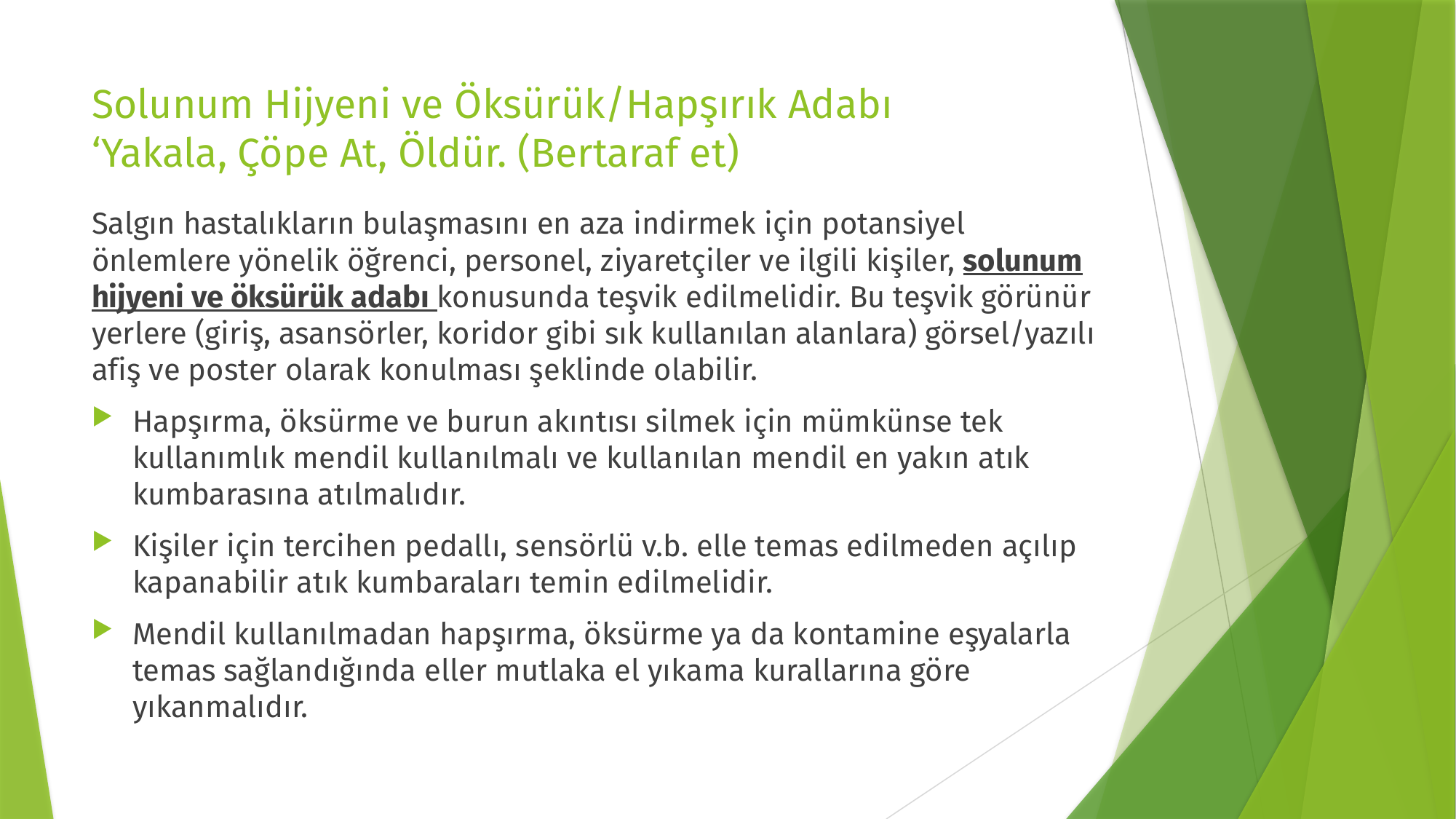

# Solunum Hijyeni ve Öksürük/Hapşırık Adabı ‘Yakala, Çöpe At, Öldür. (Bertaraf et)
Salgın hastalıkların bulaşmasını en aza indirmek için potansiyel önlemlere yönelik öğrenci, personel, ziyaretçiler ve ilgili kişiler, solunum hijyeni ve öksürük adabı konusunda teşvik edilmelidir. Bu teşvik görünür yerlere (giriş, asansörler, koridor gibi sık kullanılan alanlara) görsel/yazılı afiş ve poster olarak konulması şeklinde olabilir.
Hapşırma, öksürme ve burun akıntısı silmek için mümkünse tek kullanımlık mendil kullanılmalı ve kullanılan mendil en yakın atık kumbarasına atılmalıdır.
Kişiler için tercihen pedallı, sensörlü v.b. elle temas edilmeden açılıp kapanabilir atık kumbaraları temin edilmelidir.
Mendil kullanılmadan hapşırma, öksürme ya da kontamine eşyalarla temas sağlandığında eller mutlaka el yıkama kurallarına göre yıkanmalıdır.